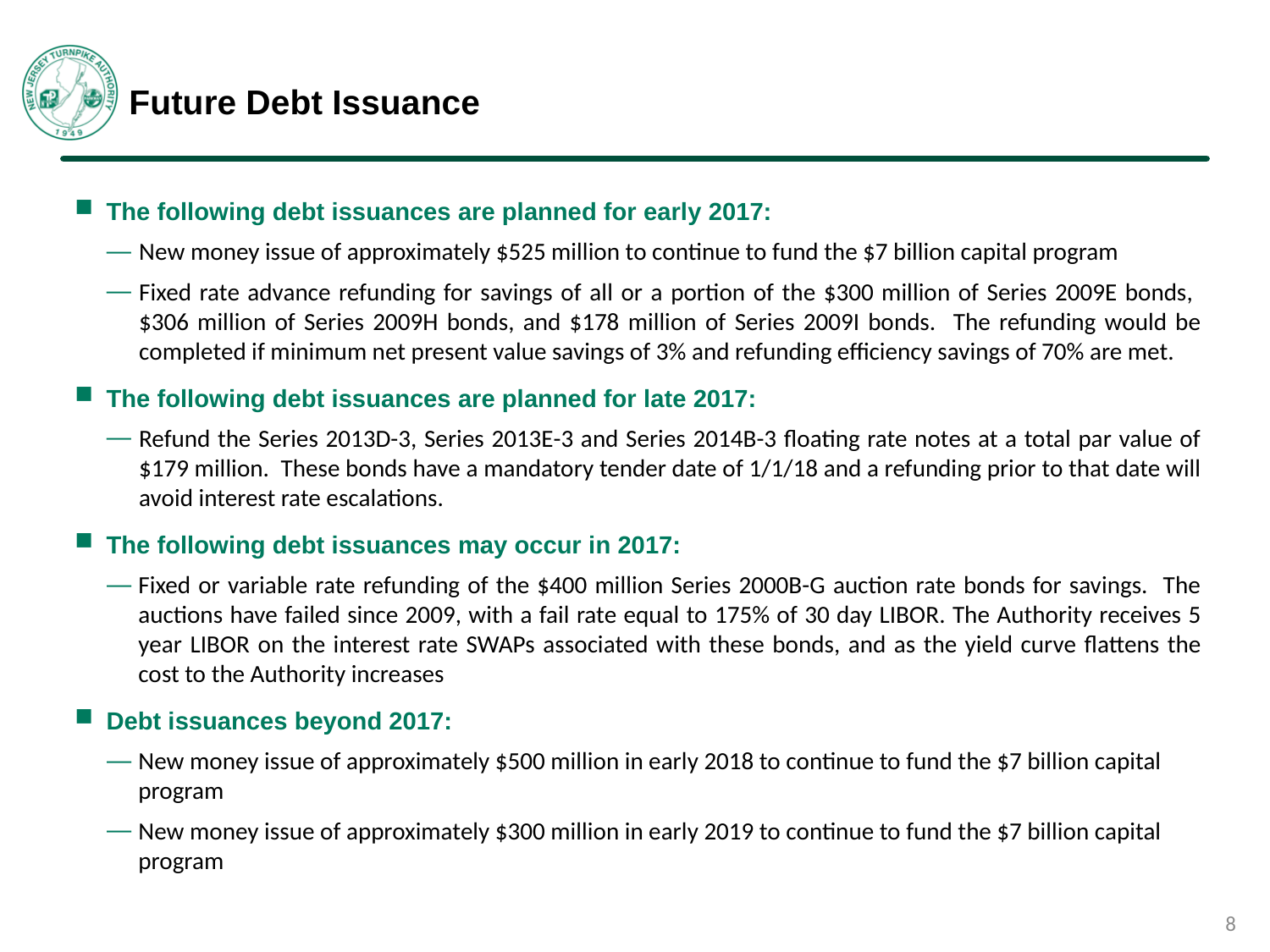

# Future Debt Issuance

The following debt issuances are planned for early 2017:
New money issue of approximately $525 million to continue to fund the $7 billion capital program
Fixed rate advance refunding for savings of all or a portion of the $300 million of Series 2009E bonds,  $306 million of Series 2009H bonds, and $178 million of Series 2009I bonds.  The refunding would be completed if minimum net present value savings of 3% and refunding efficiency savings of 70% are met.
The following debt issuances are planned for late 2017:
Refund the Series 2013D-3, Series 2013E-3 and Series 2014B-3 floating rate notes at a total par value of $179 million.  These bonds have a mandatory tender date of 1/1/18 and a refunding prior to that date will avoid interest rate escalations.
The following debt issuances may occur in 2017:
Fixed or variable rate refunding of the $400 million Series 2000B-G auction rate bonds for savings.  The auctions have failed since 2009, with a fail rate equal to 175% of 30 day LIBOR. The Authority receives 5 year LIBOR on the interest rate SWAPs associated with these bonds, and as the yield curve flattens the cost to the Authority increases
Debt issuances beyond 2017:
New money issue of approximately $500 million in early 2018 to continue to fund the $7 billion capital program
New money issue of approximately $300 million in early 2019 to continue to fund the $7 billion capital program

8